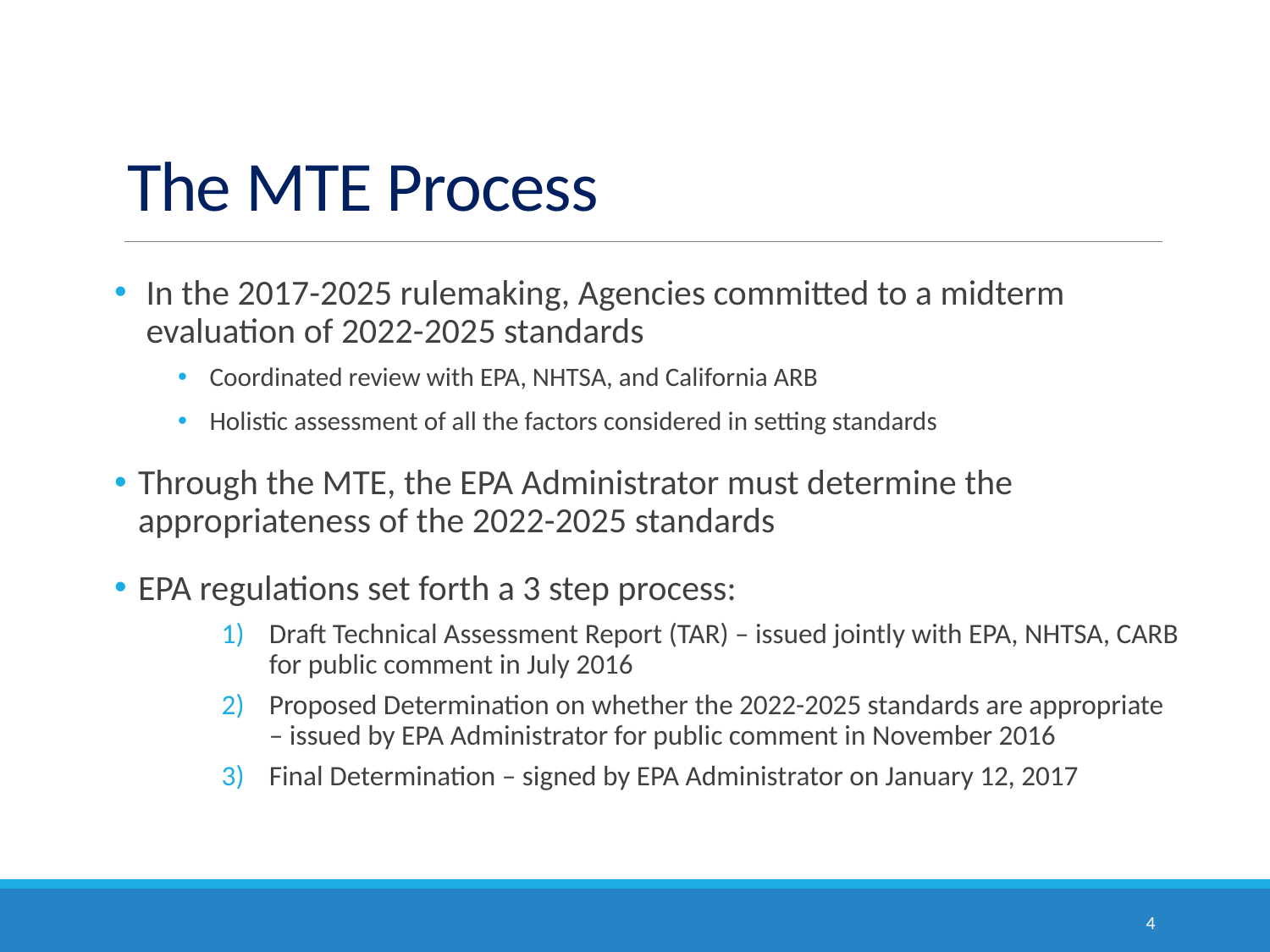

# The MTE Process
In the 2017-2025 rulemaking, Agencies committed to a midterm evaluation of 2022-2025 standards
Coordinated review with EPA, NHTSA, and California ARB
Holistic assessment of all the factors considered in setting standards
Through the MTE, the EPA Administrator must determine the appropriateness of the 2022-2025 standards
EPA regulations set forth a 3 step process:
Draft Technical Assessment Report (TAR) – issued jointly with EPA, NHTSA, CARB for public comment in July 2016
Proposed Determination on whether the 2022-2025 standards are appropriate – issued by EPA Administrator for public comment in November 2016
Final Determination – signed by EPA Administrator on January 12, 2017
4